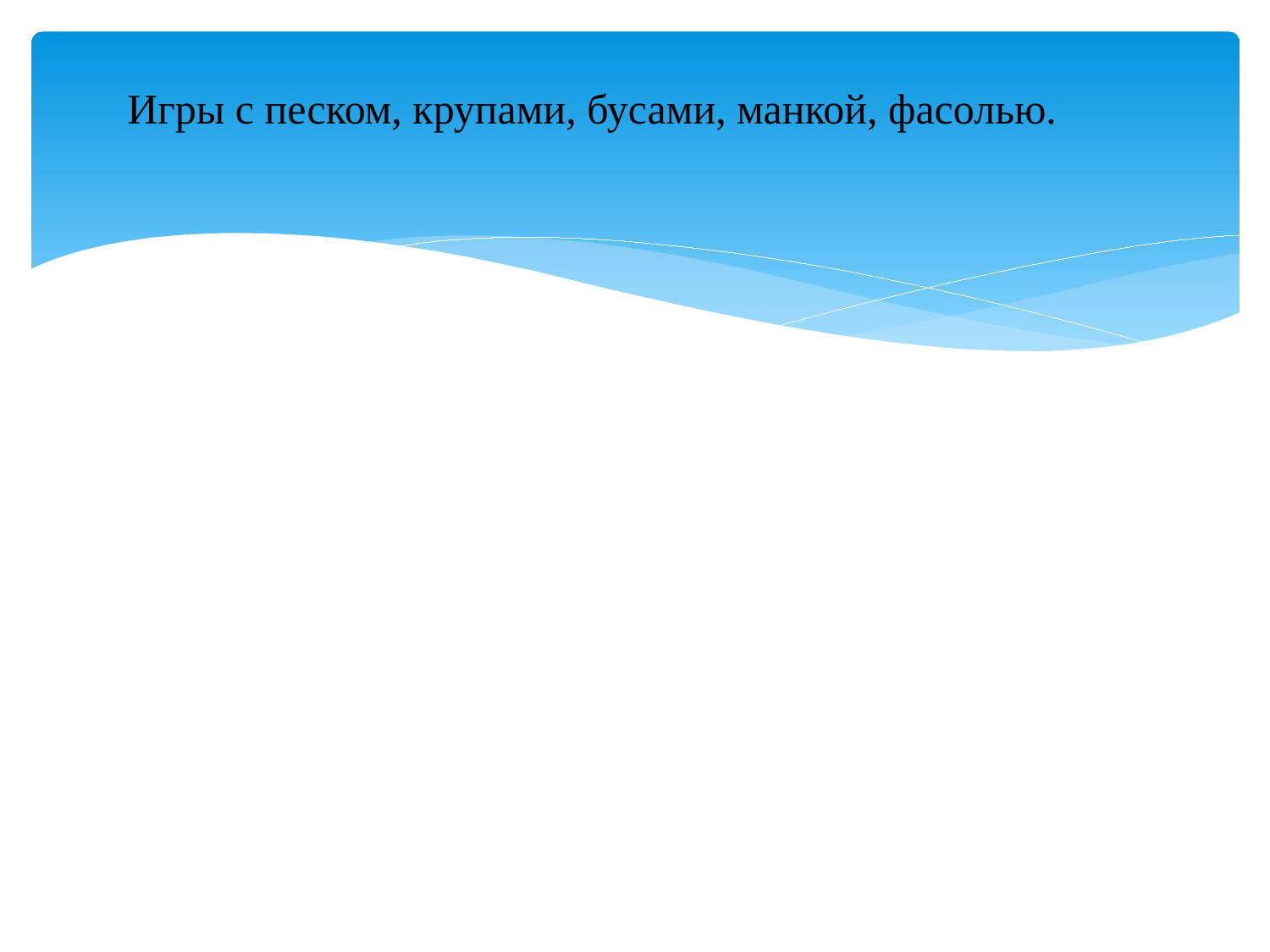

Игры с песком, крупами, бусами, манкой, фасолью.